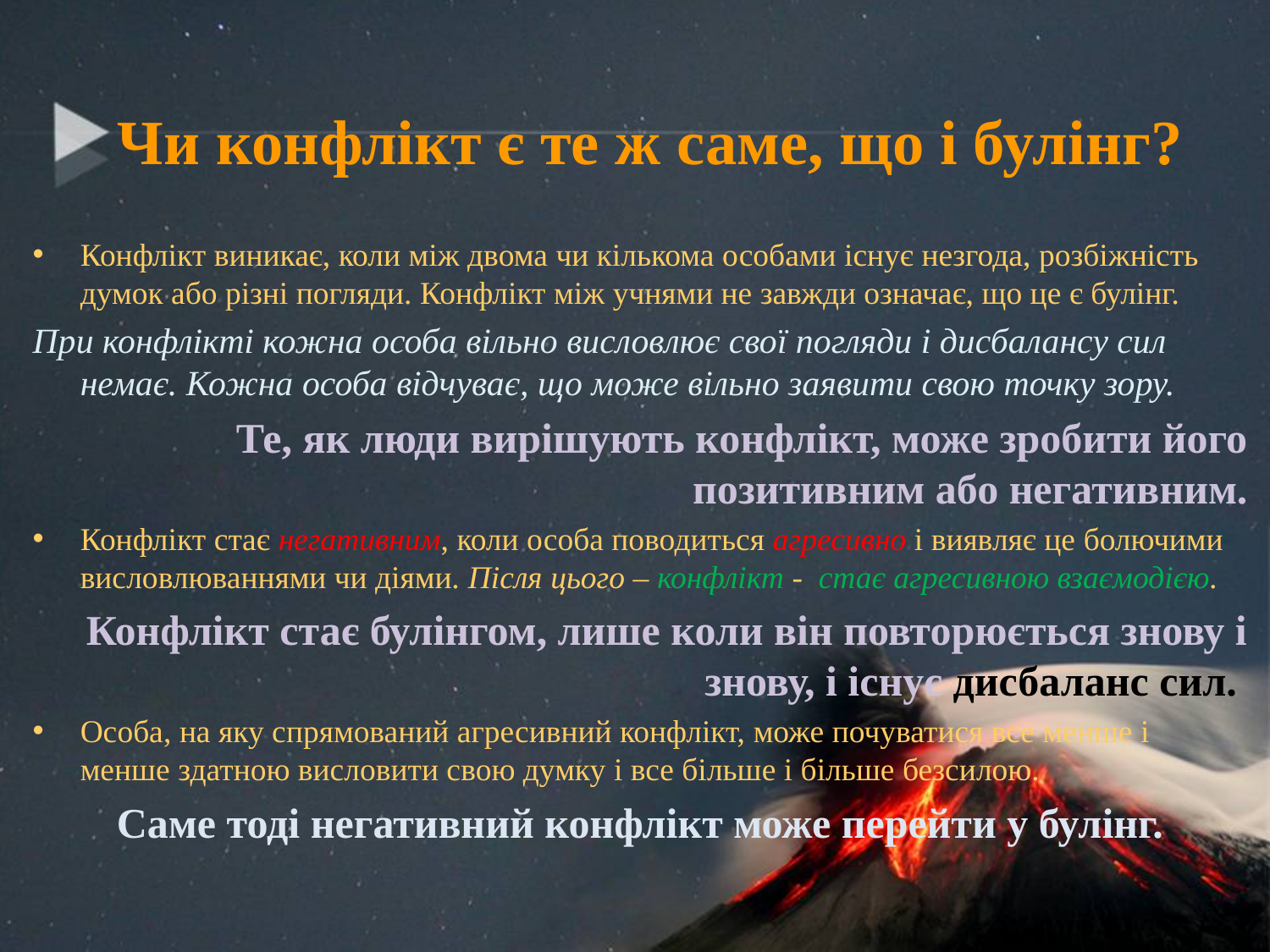

# Чи конфлікт є те ж саме, що і булінг?
Конфлікт виникає, коли між двома чи кількома особами існує незгода, розбіжність думок або різні погляди. Конфлікт між учнями не завжди означає, що це є булінг.
При конфлікті кожна особа вільно висловлює свої погляди і дисбалансу сил немає. Кожна особа відчуває, що може вільно заявити свою точку зору.
Те, як люди вирішують конфлікт, може зробити його позитивним або негативним.
Конфлікт стає негативним, коли особа поводиться агресивно і виявляє це болючими висловлюваннями чи діями. Після цього – конфлікт -  стає агресивною взаємодією.
Конфлікт стає булінгом, лише коли він повторюється знову і знову, і існує дисбаланс сил.
Особа, на яку спрямований агресивний конфлікт, може почуватися все менше і менше здатною висловити свою думку і все більше і більше безсилою.
Саме тоді негативний конфлікт може перейти у булінг.